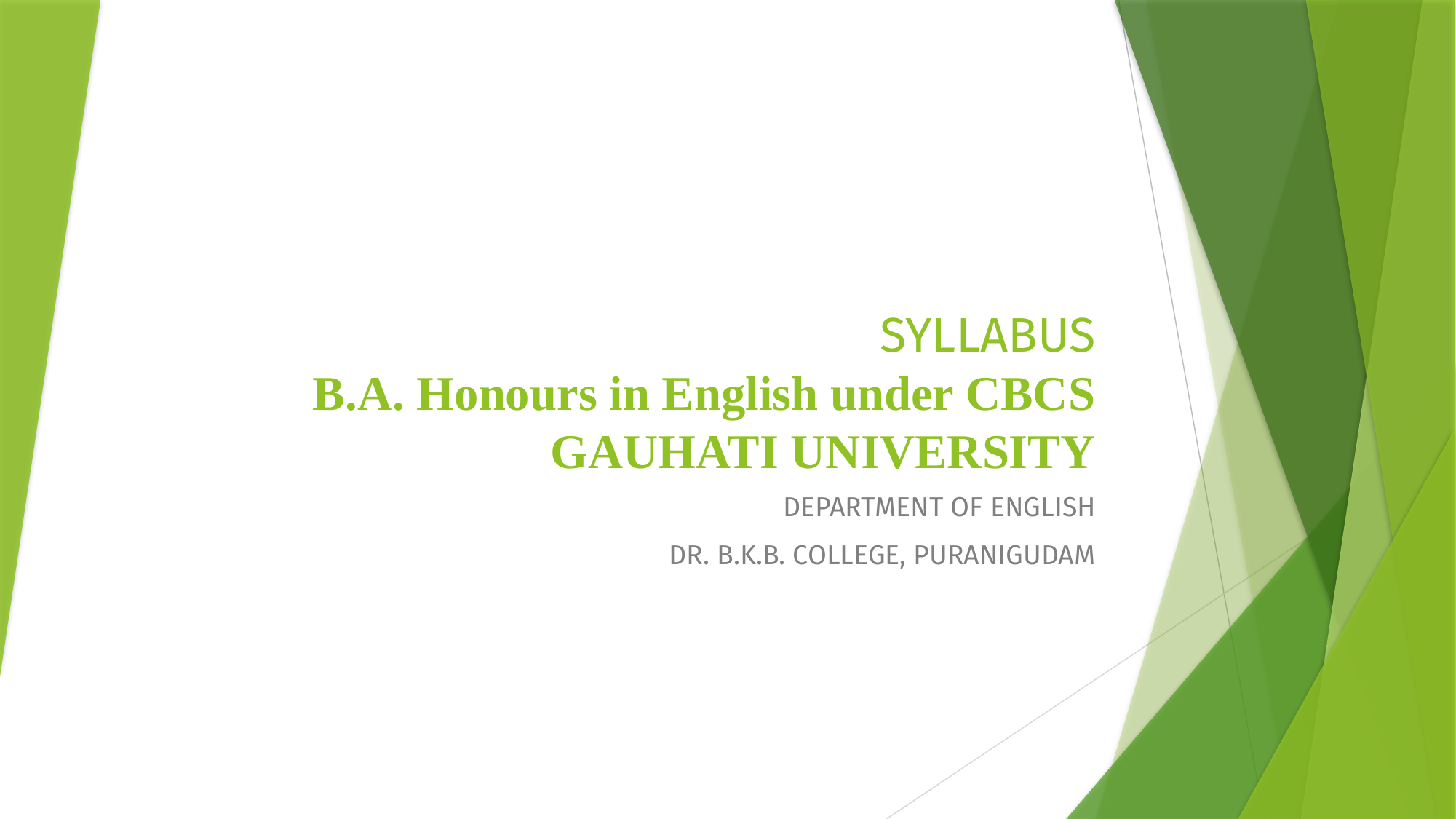

# SYLLABUS B.A. Honours in English under CBCS GAUHATI UNIVERSITY
DEPARTMENT OF ENGLISH
DR. B.K.B. COLLEGE, PURANIGUDAM